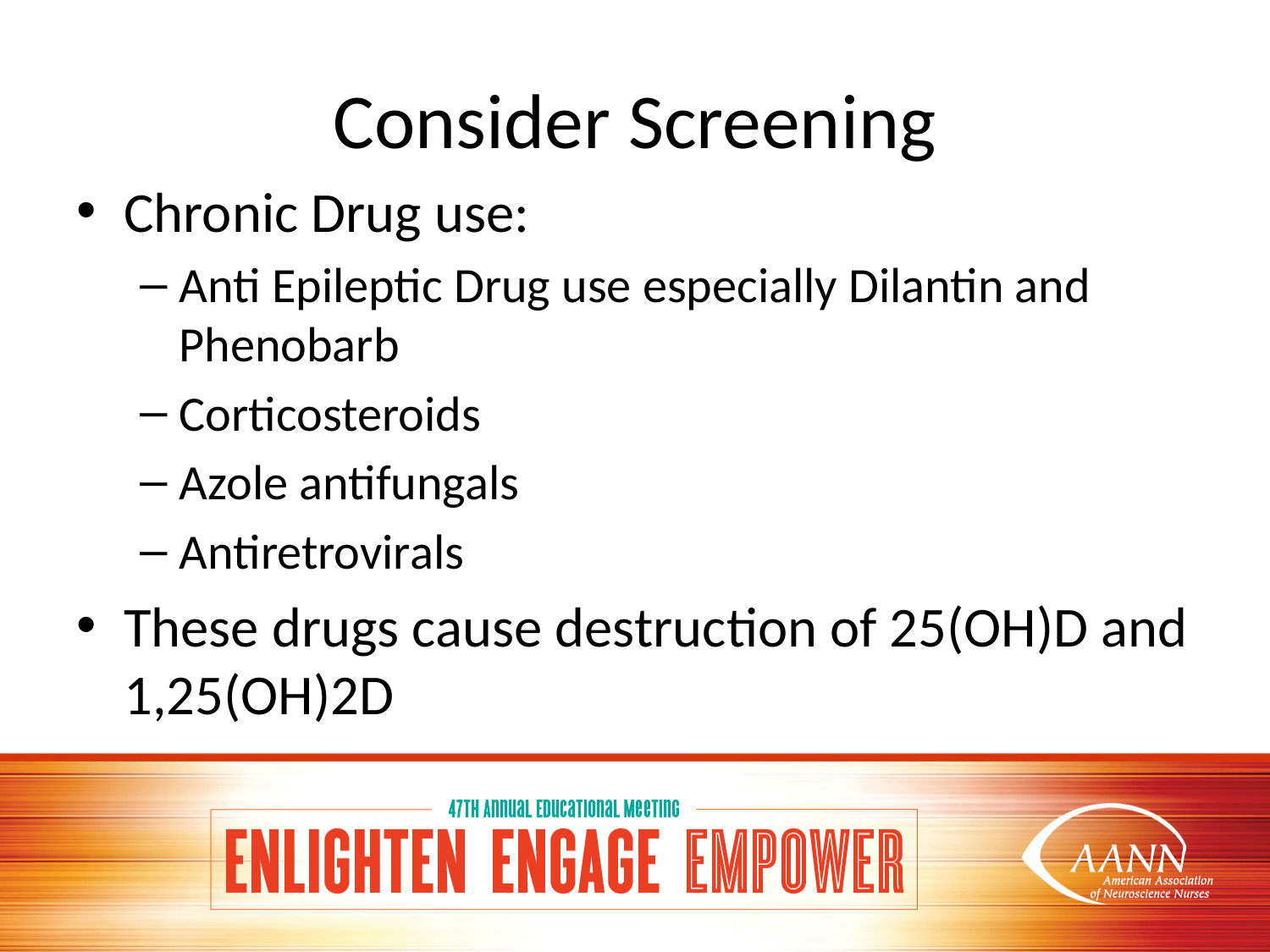

# Consider Screening
Chronic Drug use:
Anti Epileptic Drug use especially Dilantin and Phenobarb
Corticosteroids
Azole antifungals
Antiretrovirals
These drugs cause destruction of 25(OH)D and 1,25(OH)2D